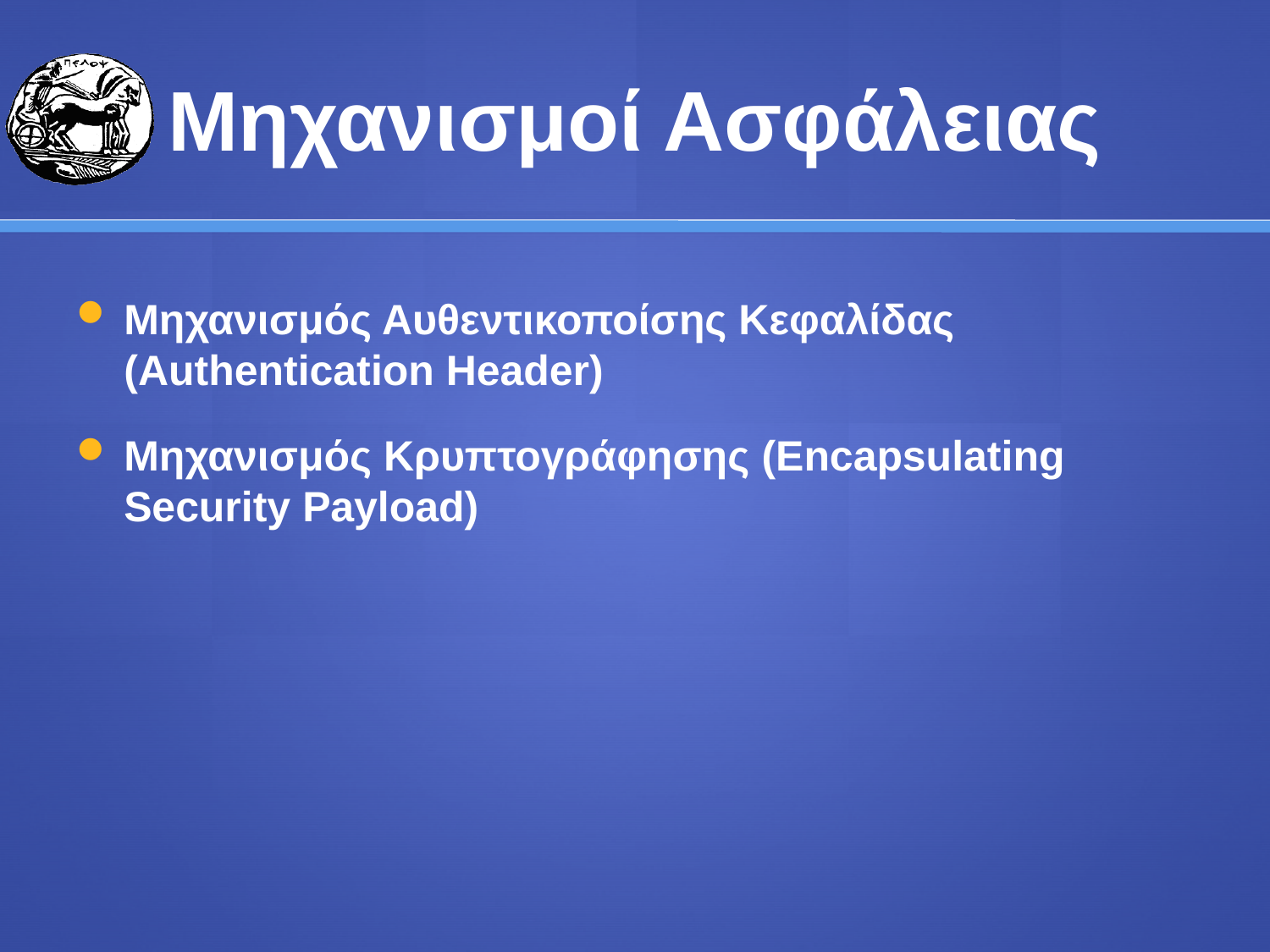

# Μηχανισμοί Ασφάλειας
Μηχανισμός Αυθεντικοποίσης Κεφαλίδας (Authentication Header)
Μηχανισμός Κρυπτογράφησης (Encapsulating Security Payload)